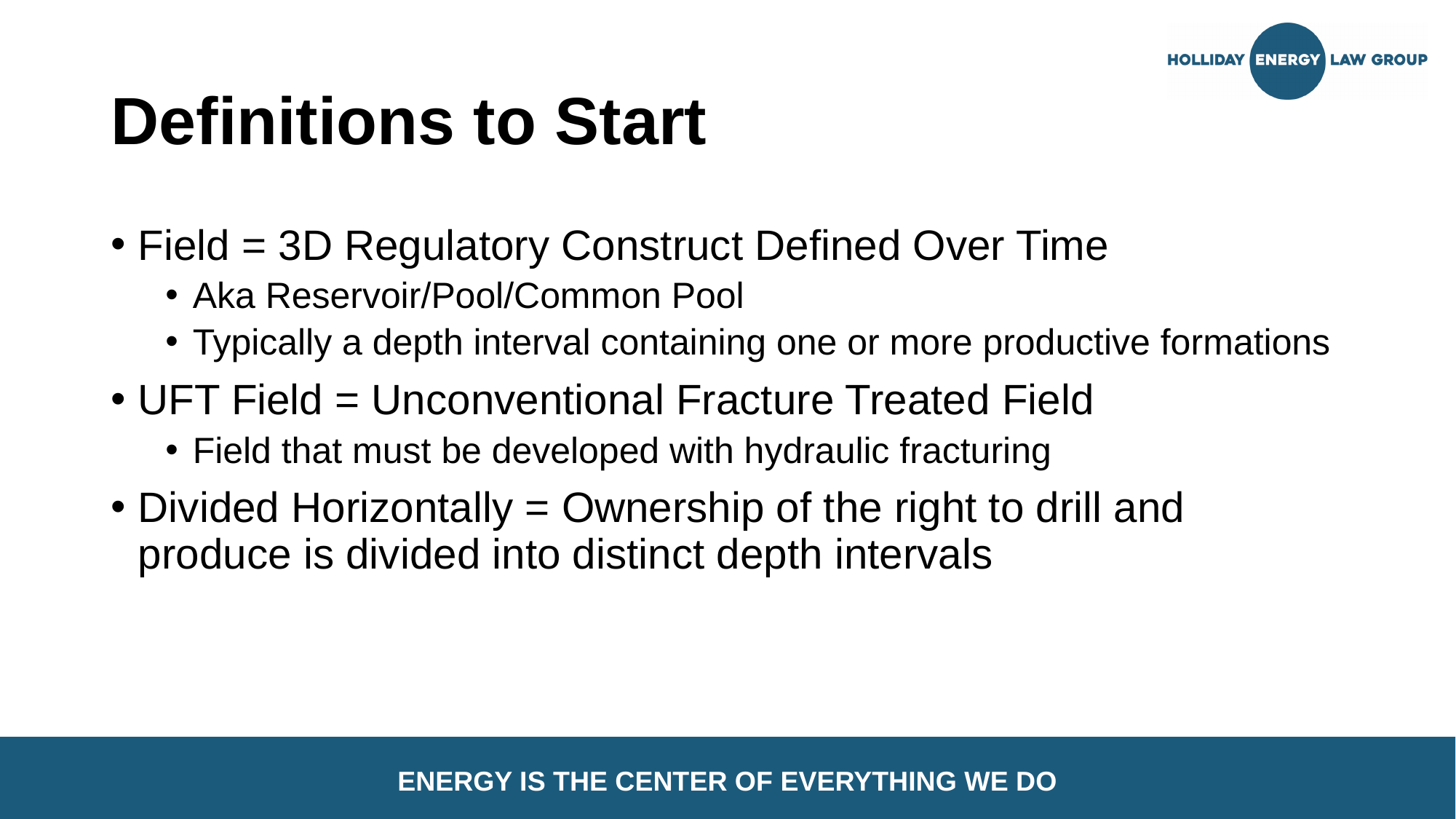

# Definitions to Start
Field = 3D Regulatory Construct Defined Over Time
Aka Reservoir/Pool/Common Pool
Typically a depth interval containing one or more productive formations
UFT Field = Unconventional Fracture Treated Field
Field that must be developed with hydraulic fracturing
Divided Horizontally = Ownership of the right to drill and produce is divided into distinct depth intervals